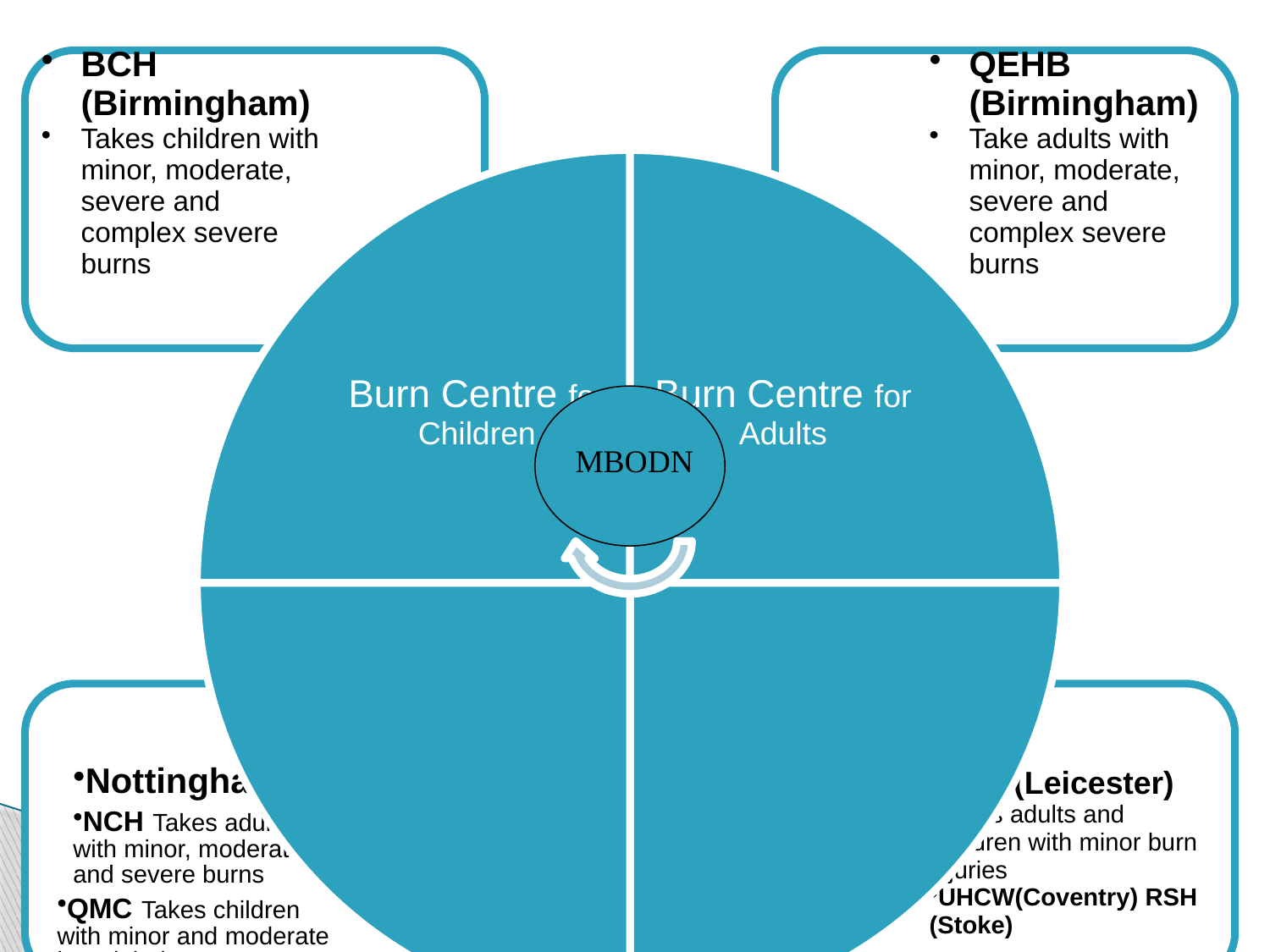

Burn Centre for Children
BCH (Birmingham)
QEHB (Birmingham)
UHL (Leicester)
Nottingham
Take adults with minor, moderate, severe and complex severe burns
Takes children with minor, moderate, severe and complex severe burns
NCH Takes adults with minor, moderate and severe burns
Takes adults and Children with minor burn injuries
UHCW(Coventry) RSH (Stoke)

MBODN